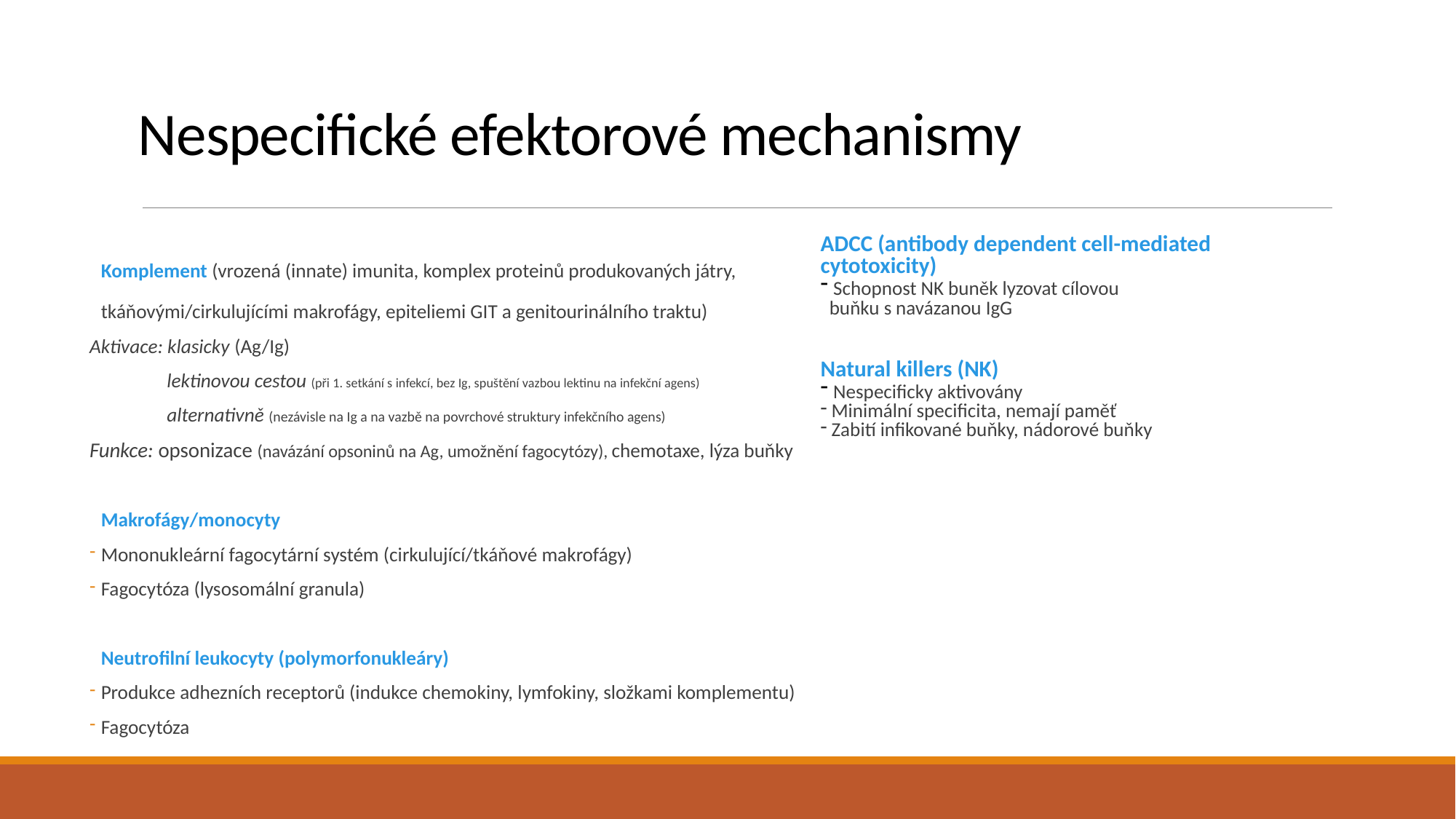

# Nespecifické efektorové mechanismy
ADCC (antibody dependent cell-mediated cytotoxicity)
 Schopnost NK buněk lyzovat cílovou
  buňku s navázanou IgG

Natural killers (NK)
 Nespecificky aktivovány
 Minimální specificita, nemají paměť
 Zabití infikované buňky, nádorové buňky

Komplement (vrozená (innate) imunita, komplex proteinů produkovaných játry, tkáňovými/cirkulujícími makrofágy, epiteliemi GIT a genitourinálního traktu)
Aktivace: klasicky (Ag/Ig)
                 lektinovou cestou (při 1. setkání s infekcí, bez Ig, spuštění vazbou lektinu na infekční agens)
                 alternativně (nezávisle na Ig a na vazbě na povrchové struktury infekčního agens)
Funkce: opsonizace (navázání opsoninů na Ag, umožnění fagocytózy), chemotaxe, lýza buňky

Makrofágy/monocyty
Mononukleární fagocytární systém (cirkulující/tkáňové makrofágy)
Fagocytóza (lysosomální granula)

Neutrofilní leukocyty (polymorfonukleáry)
Produkce adhezních receptorů (indukce chemokiny, lymfokiny, složkami komplementu)
Fagocytóza